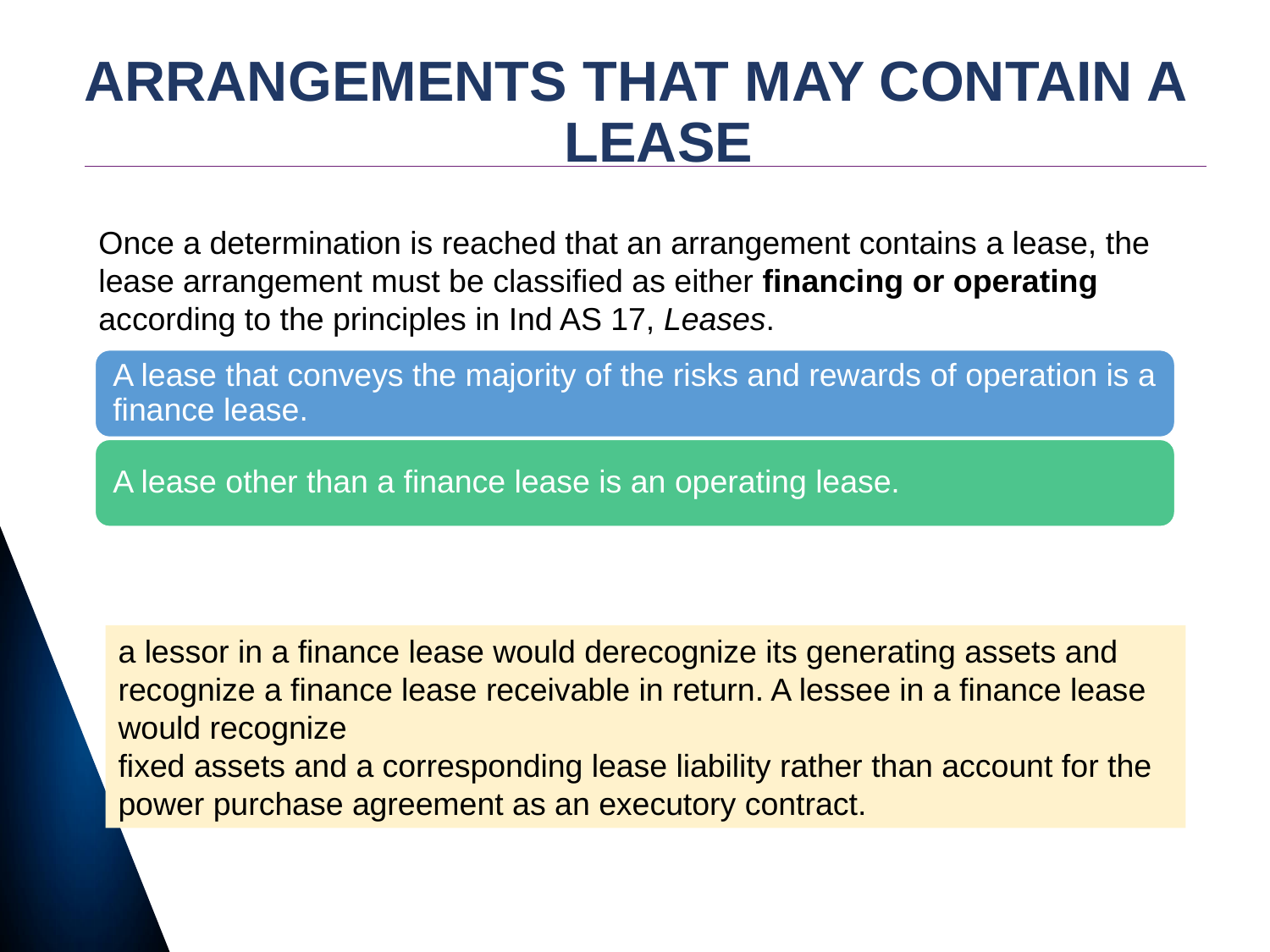

ARRANGEMENTS THAT MAY CONTAIN A LEASE
Once a determination is reached that an arrangement contains a lease, the lease arrangement must be classified as either financing or operating according to the principles in Ind AS 17, Leases.
A lease that conveys the majority of the risks and rewards of operation is a finance lease.
A lease other than a finance lease is an operating lease.

a lessor in a finance lease would derecognize its generating assets and recognize a finance lease receivable in return. A lessee in a finance lease would recognize
fixed assets and a corresponding lease liability rather than account for the power purchase agreement as an executory contract.